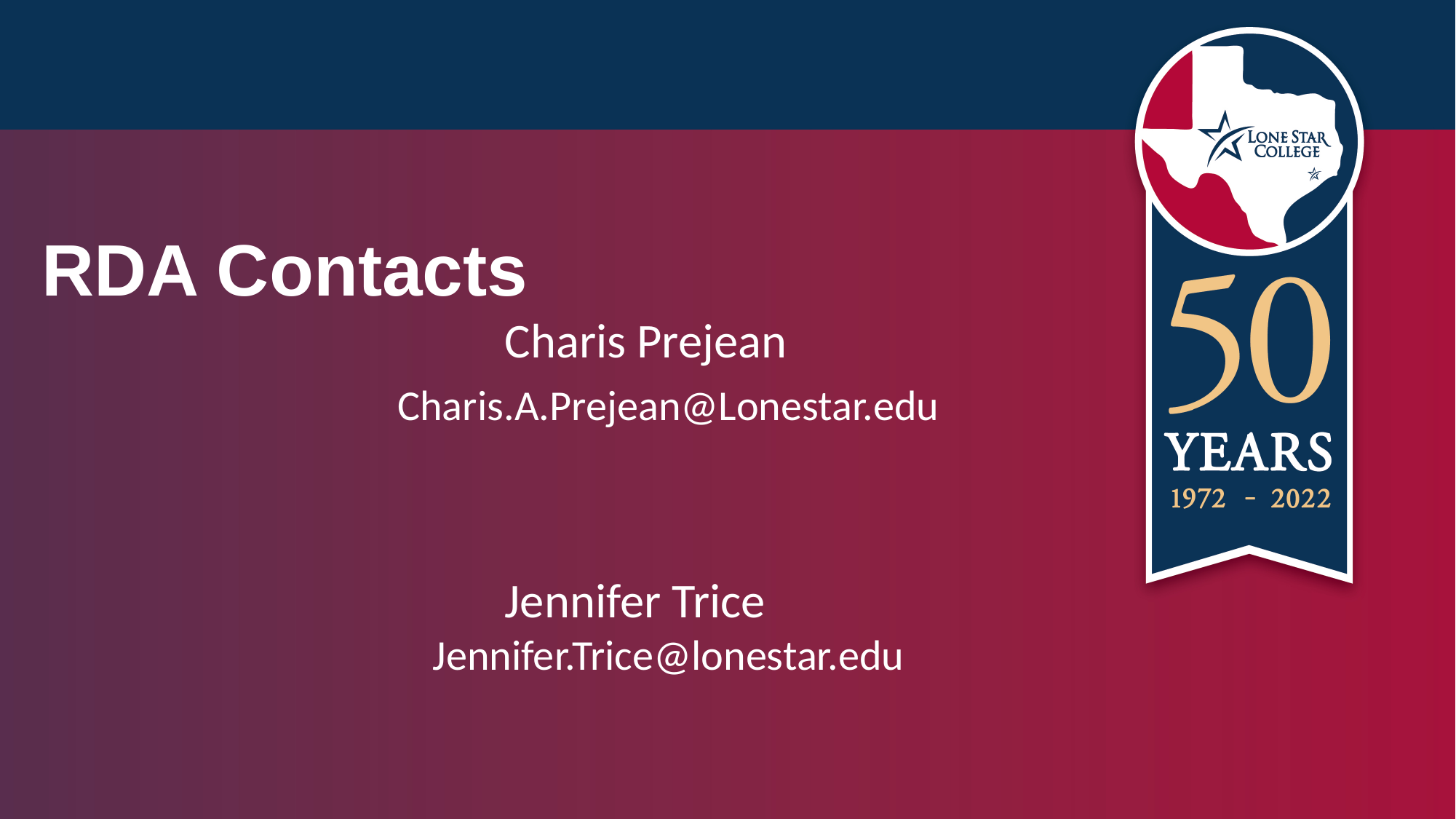

# RDA Contacts
Charis Prejean
Charis.A.Prejean@Lonestar.edu
Jennifer Trice
Jennifer.Trice@lonestar.edu